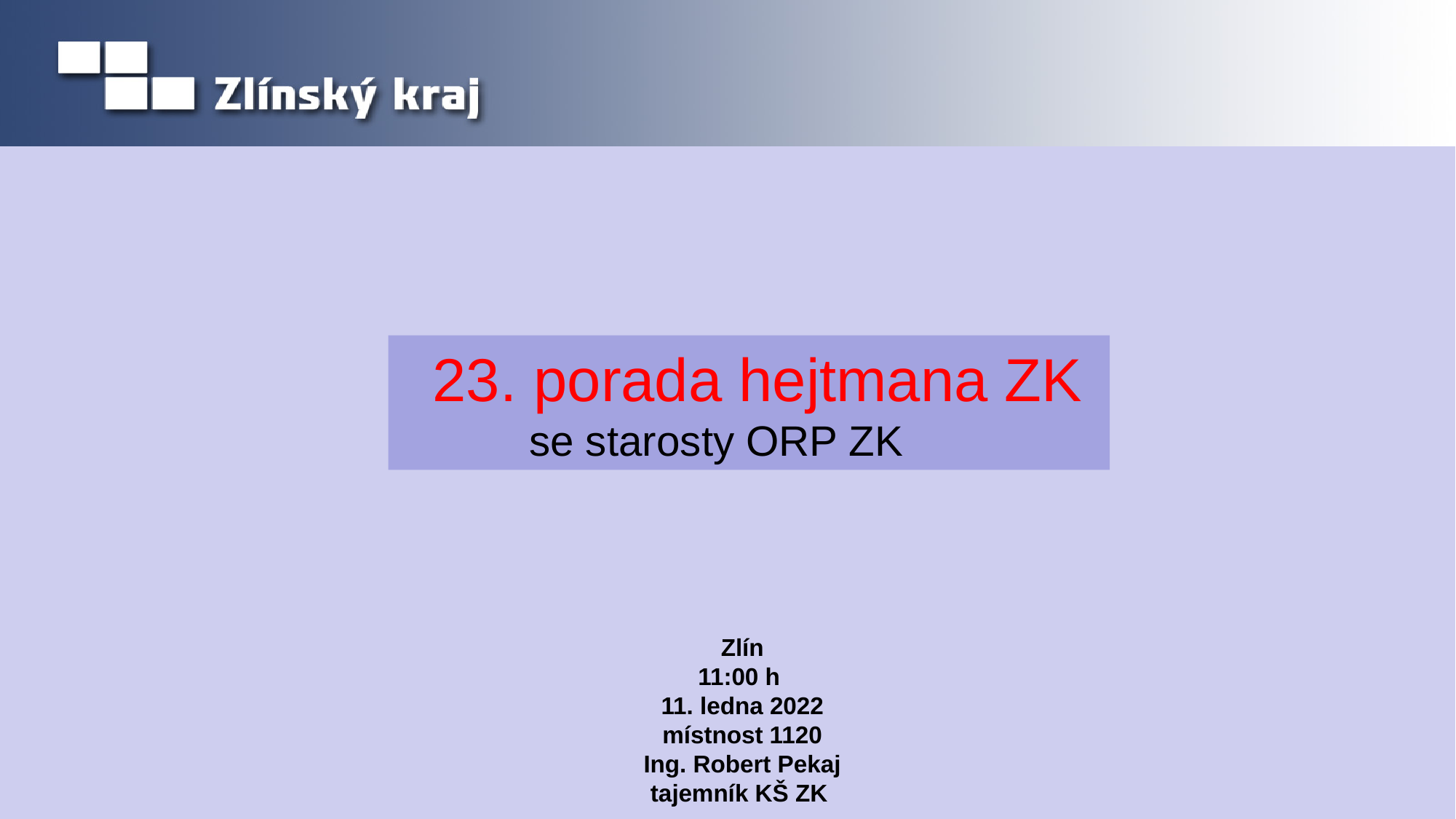

23. porada hejtmana ZK
           se starosty ORP ZK
# Zlín 11:00 h 11. ledna 2022 místnost 1120 Ing. Robert Pekaj tajemník KŠ ZK